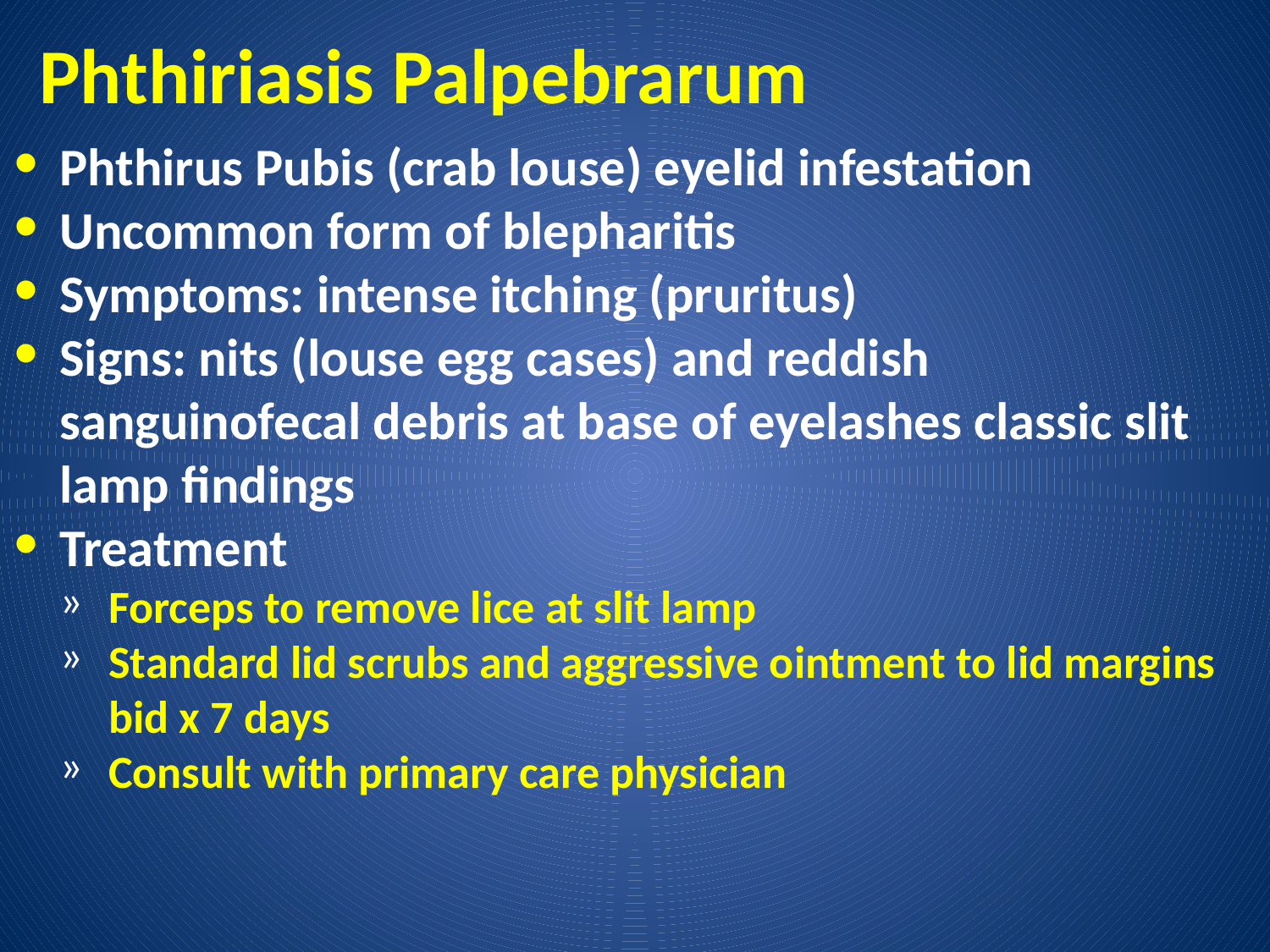

# Phthiriasis Palpebrarum
Phthirus Pubis (crab louse) eyelid infestation
Uncommon form of blepharitis
Symptoms: intense itching (pruritus)
Signs: nits (louse egg cases) and reddish sanguinofecal debris at base of eyelashes classic slit lamp findings
Treatment
Forceps to remove lice at slit lamp
Standard lid scrubs and aggressive ointment to lid margins bid x 7 days
Consult with primary care physician